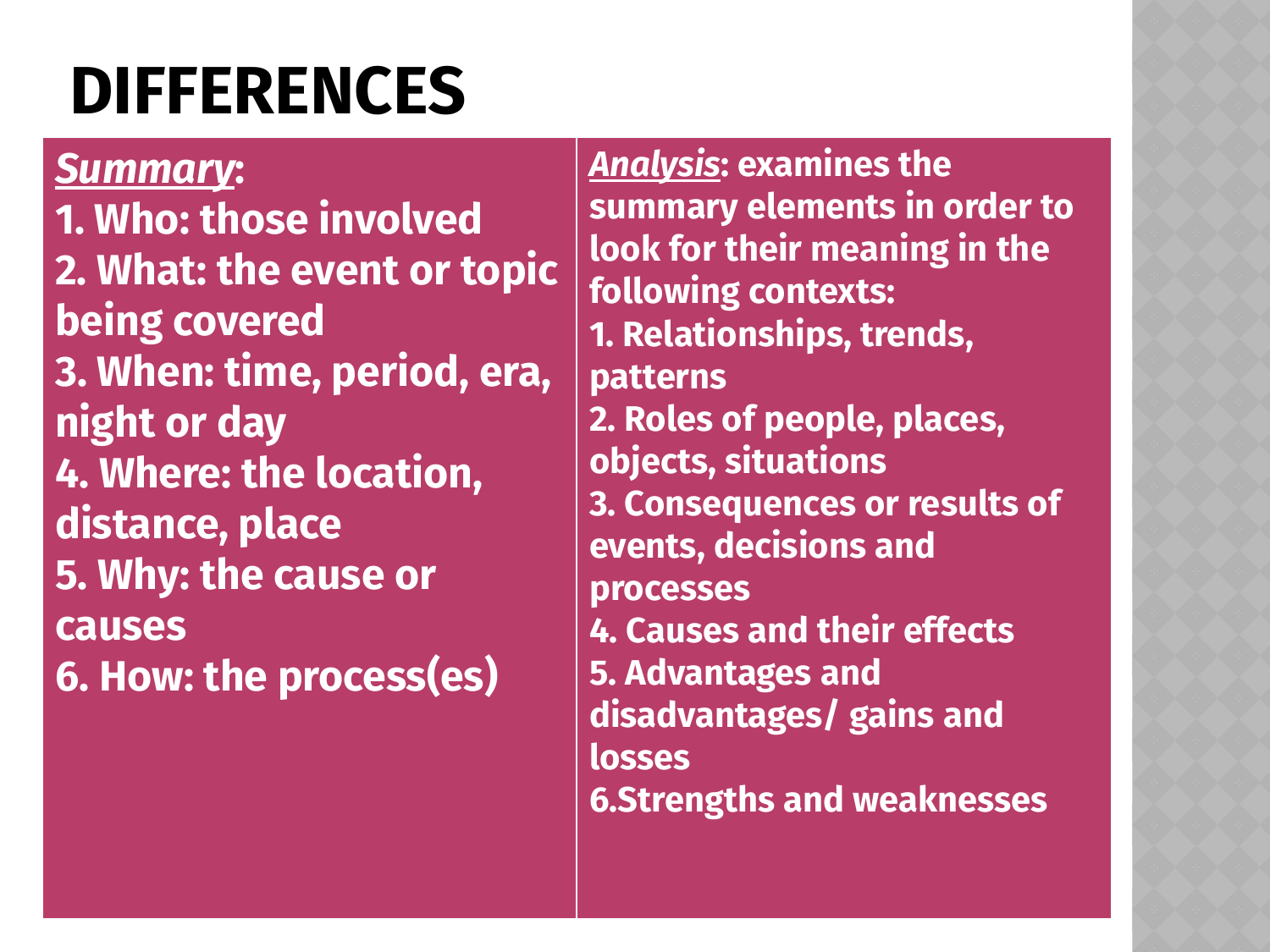

# Differences
| Summary:  1. Who: those involved 2. What: the event or topic being covered 3. When: time, period, era, night or day 4. Where: the location, distance, place 5. Why: the cause or causes 6. How: the process(es) | Analysis: examines the summary elements in order to look for their meaning in the following contexts:  1. Relationships, trends, patterns 2. Roles of people, places, objects, situations 3. Consequences or results of events, decisions and processes 4. Causes and their effects 5. Advantages and disadvantages/ gains and losses 6.Strengths and weaknesses |
| --- | --- |